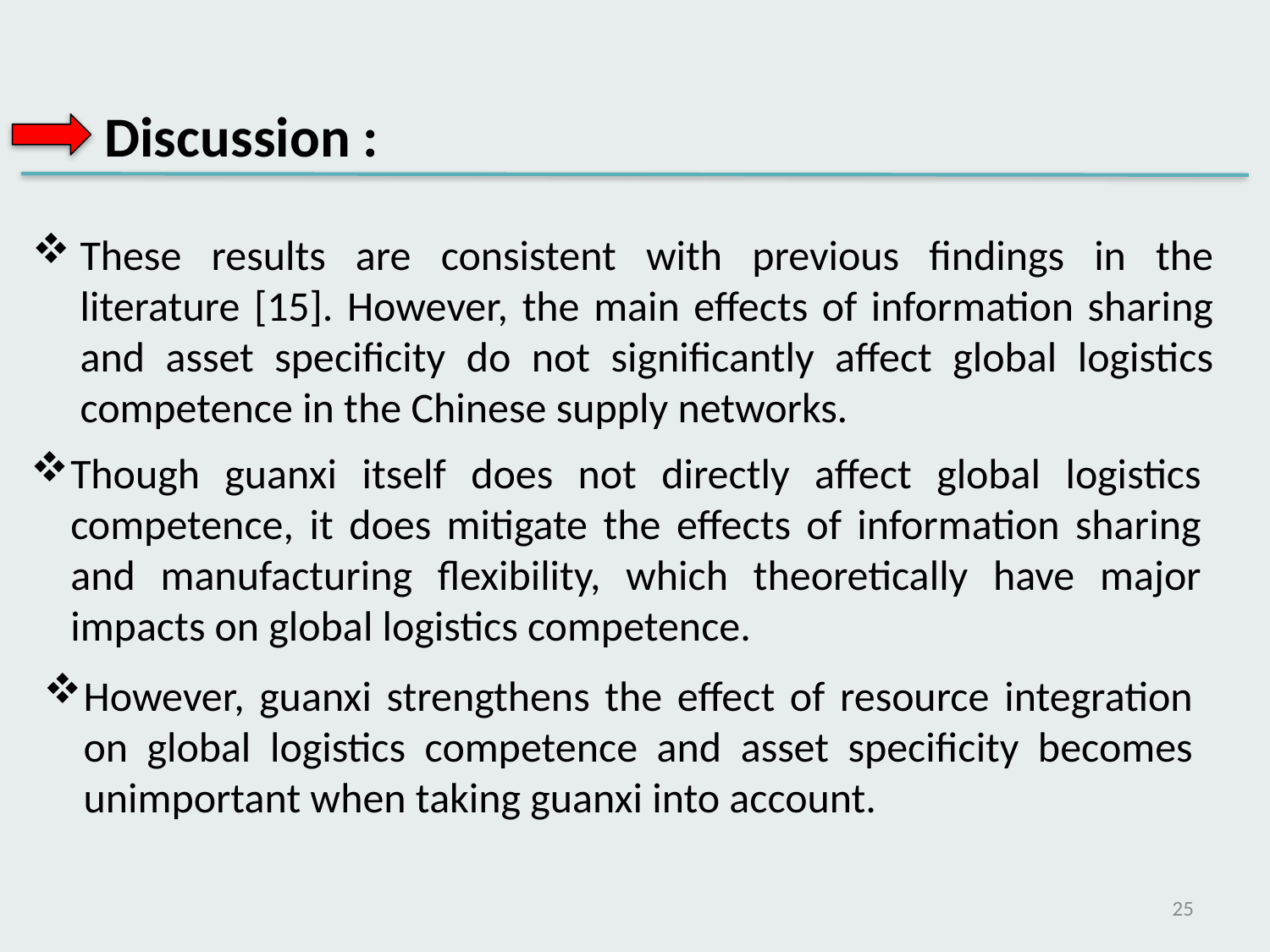

Discussion :

These results are consistent with previous findings in the literature [15]. However, the main effects of information sharing and asset specificity do not significantly affect global logistics competence in the Chinese supply networks.
Though guanxi itself does not directly affect global logistics competence, it does mitigate the effects of information sharing and manufacturing flexibility, which theoretically have major impacts on global logistics competence.
However, guanxi strengthens the effect of resource integration on global logistics competence and asset specificity becomes unimportant when taking guanxi into account.
25